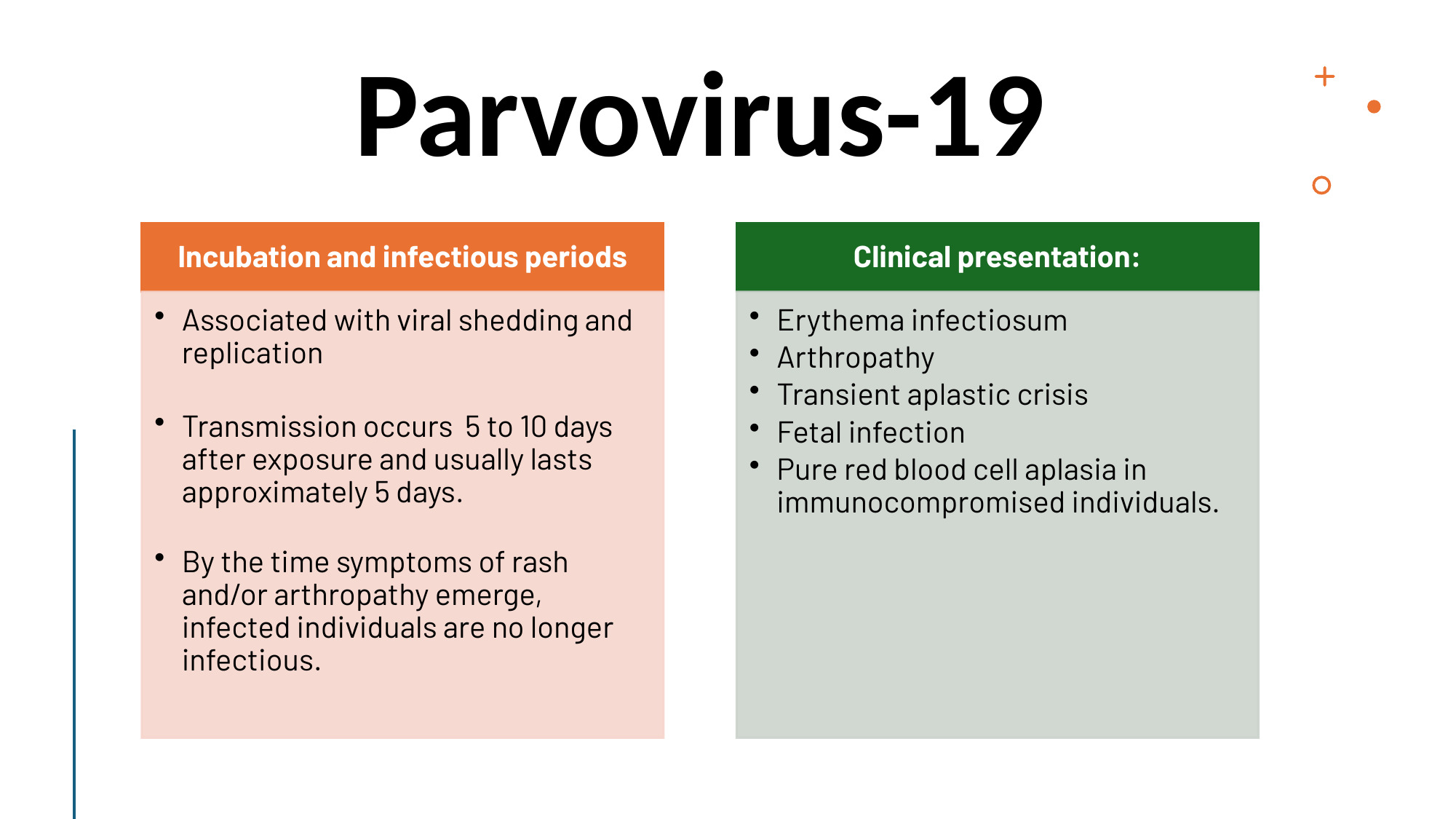

# Parvovirus-19

Incubation and infectious periods
Associated with viral shedding and replication
Transmission occurs  5 to 10 days after exposure and usually lasts approximately 5 days.
By the time symptoms of rash and/or arthropathy emerge, infected individuals are no longer infectious.
Clinical presentation:
Erythema infectiosum
Arthropathy
Transient aplastic crisis
Fetal infection
Pure red blood cell aplasia in immunocompromised individuals.